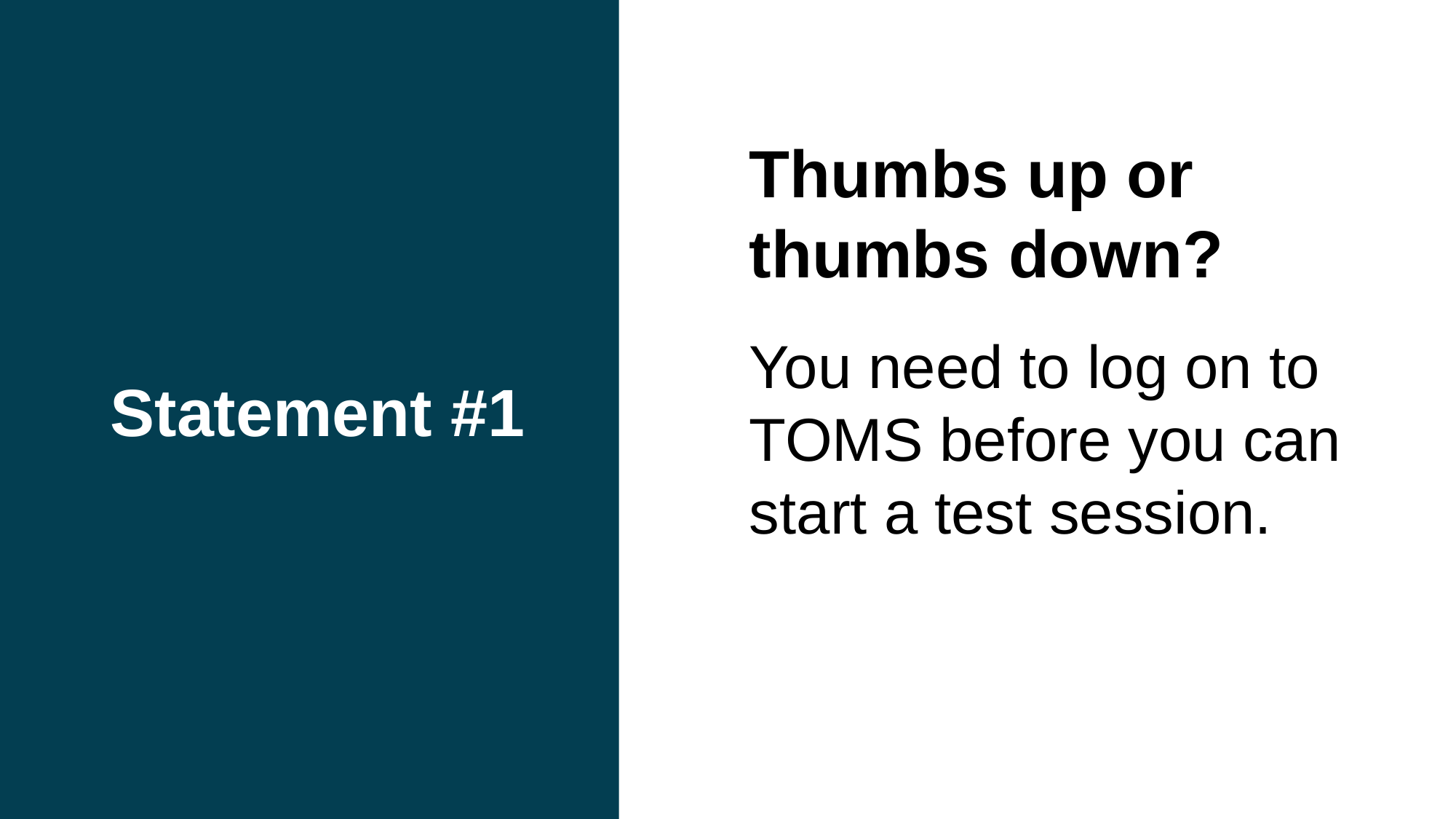

# Statement #1
Thumbs up or thumbs down?
You need to log on to TOMS before you can start a test session.